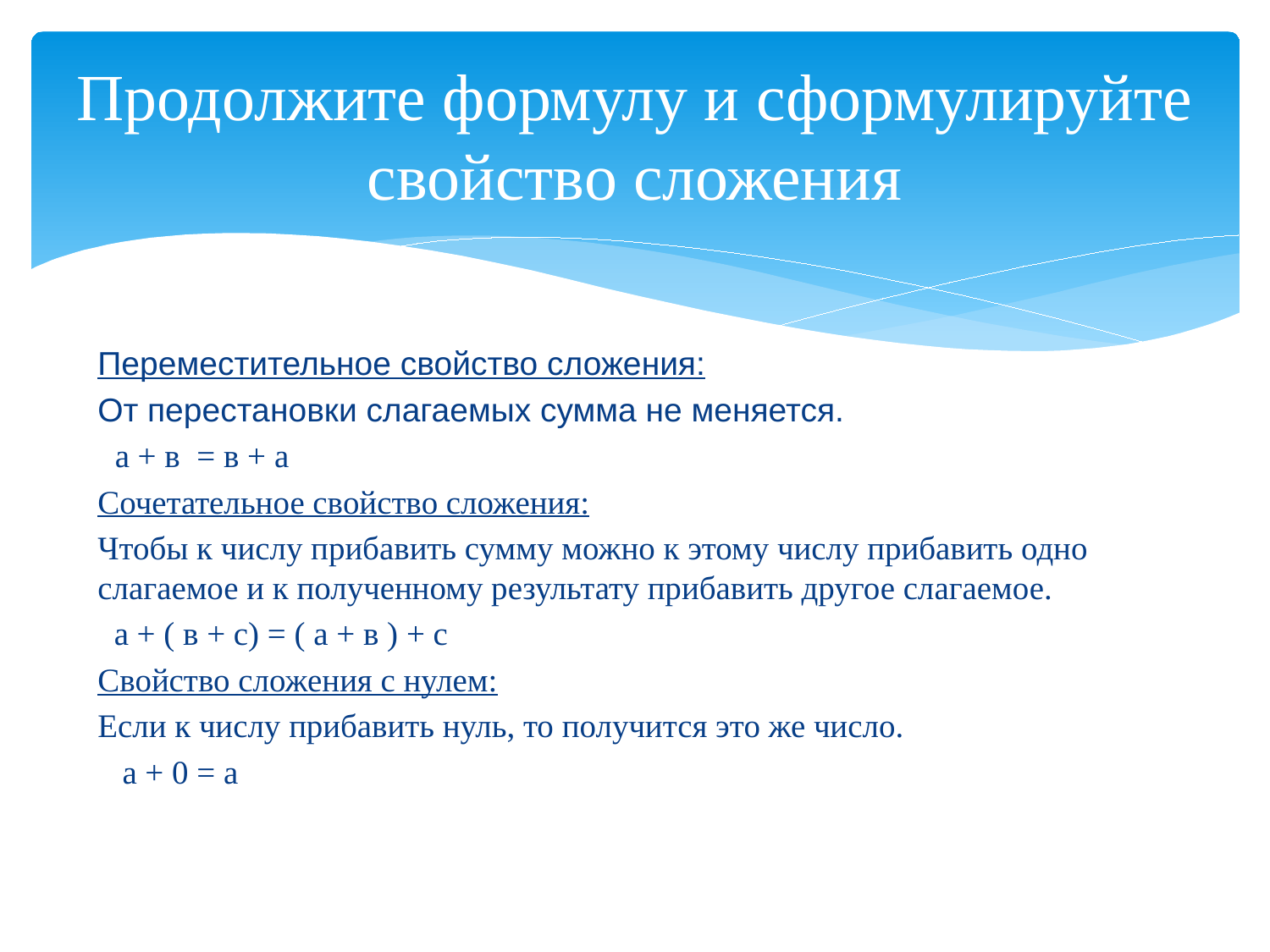

# Продолжите формулу и сформулируйте свойство сложения
Переместительное свойство сложения:
От перестановки слагаемых сумма не меняется.
  а + в  = в + а
Сочетательное свойство сложения:
Чтобы к числу прибавить сумму можно к этому числу прибавить одно слагаемое и к полученному результату прибавить другое слагаемое.
  а + ( в + с) = ( а + в ) + с
Свойство сложения с нулем:
Если к числу прибавить нуль, то получится это же число.
   а + 0 = а